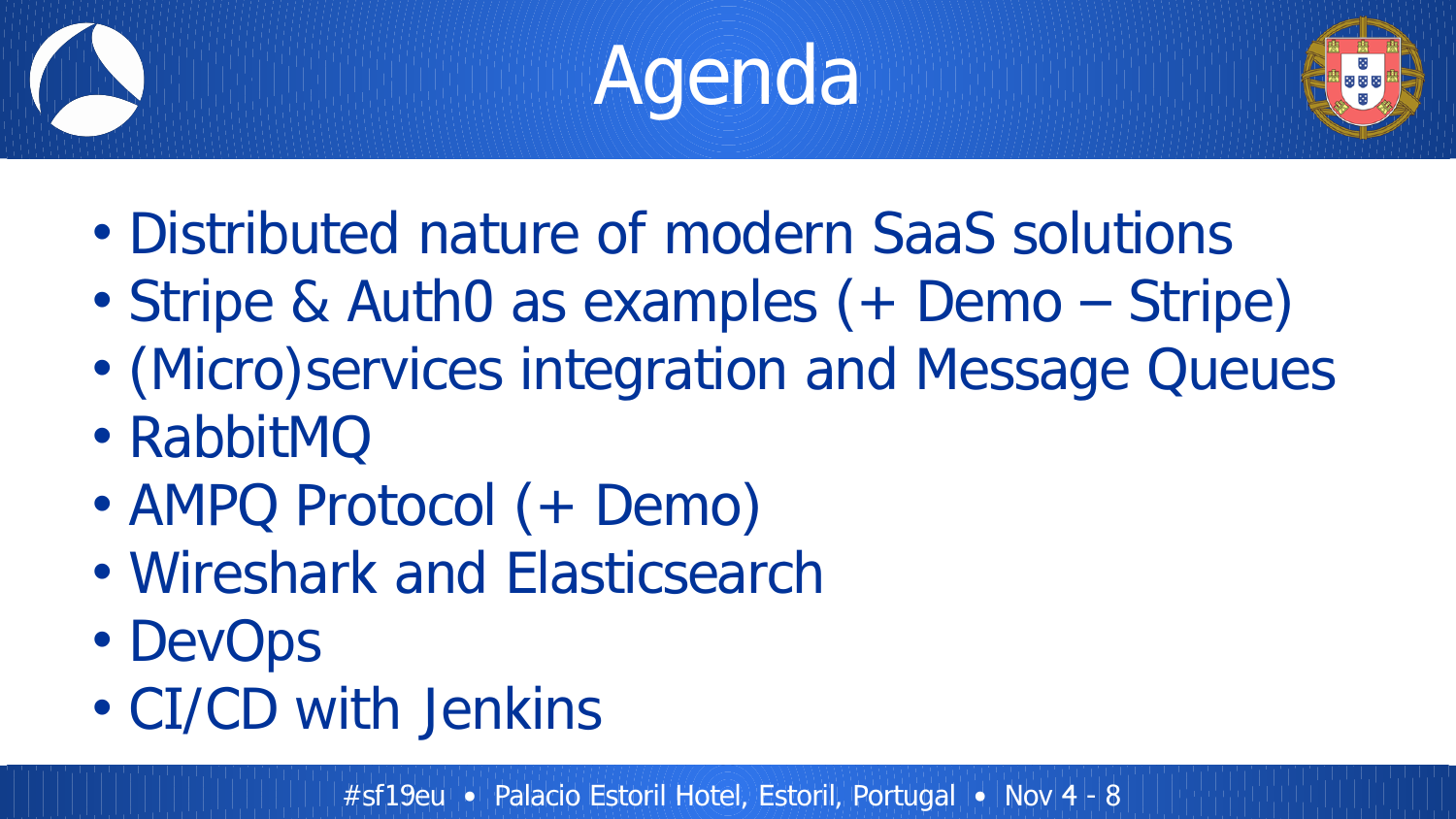

# Agenda
Distributed nature of modern SaaS solutions
Stripe & Auth0 as examples (+ Demo – Stripe)
(Micro)services integration and Message Queues
RabbitMQ
AMPQ Protocol (+ Demo)
Wireshark and Elasticsearch
DevOps
CI/CD with Jenkins